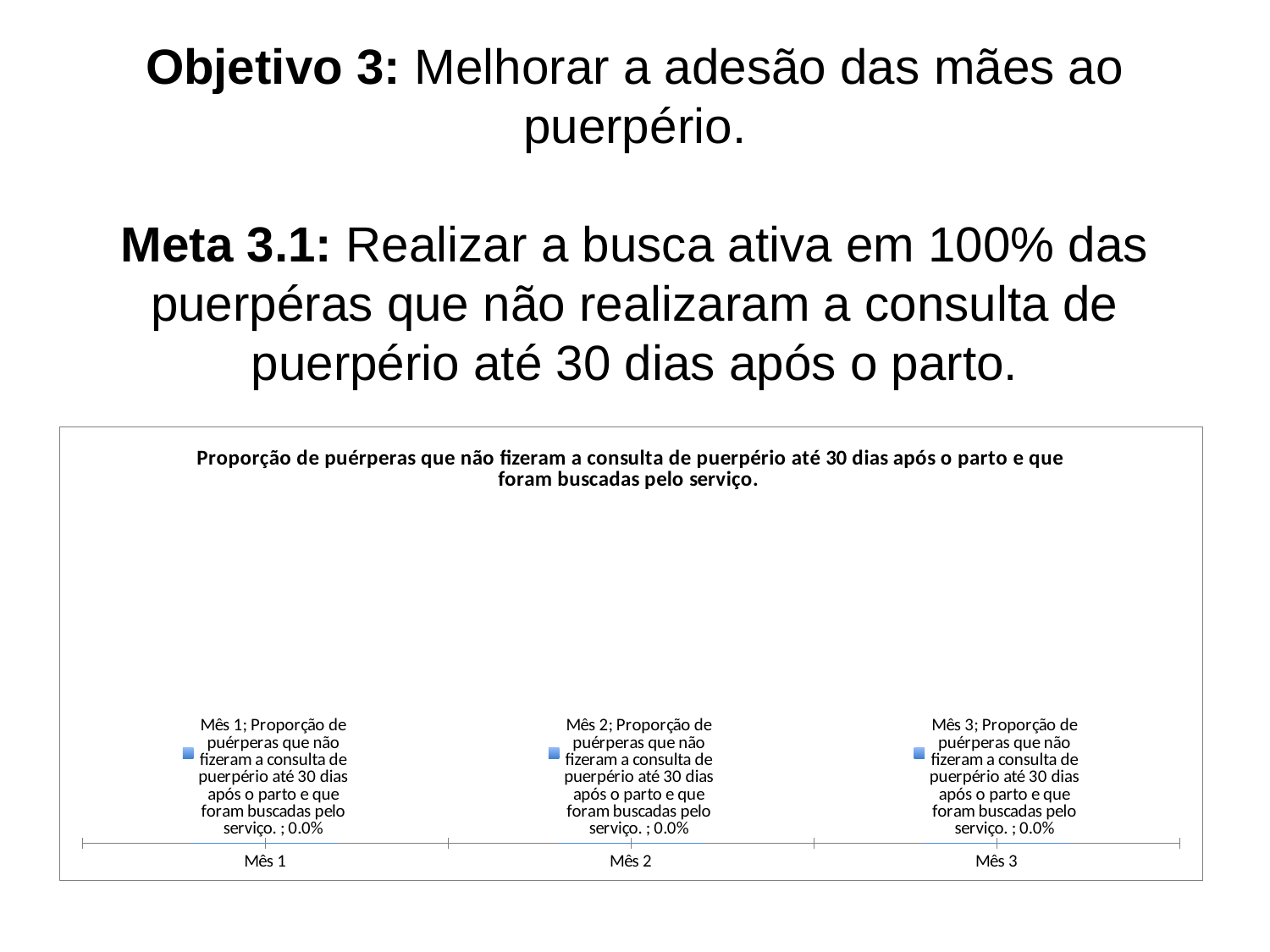

# Objetivo 3: Melhorar a adesão das mães ao puerpério. Meta 3.1: Realizar a busca ativa em 100% das puerpéras que não realizaram a consulta de puerpério até 30 dias após o parto.

### Chart:

| Category | Proporção de puérperas que não fizeram a consulta de puerpério até 30 dias após o parto e que foram buscadas pelo serviço.  |
|---|---|
| Mês 1 | 0.0 |
| Mês 2 | 0.0 |
| Mês 3 | 0.0 |